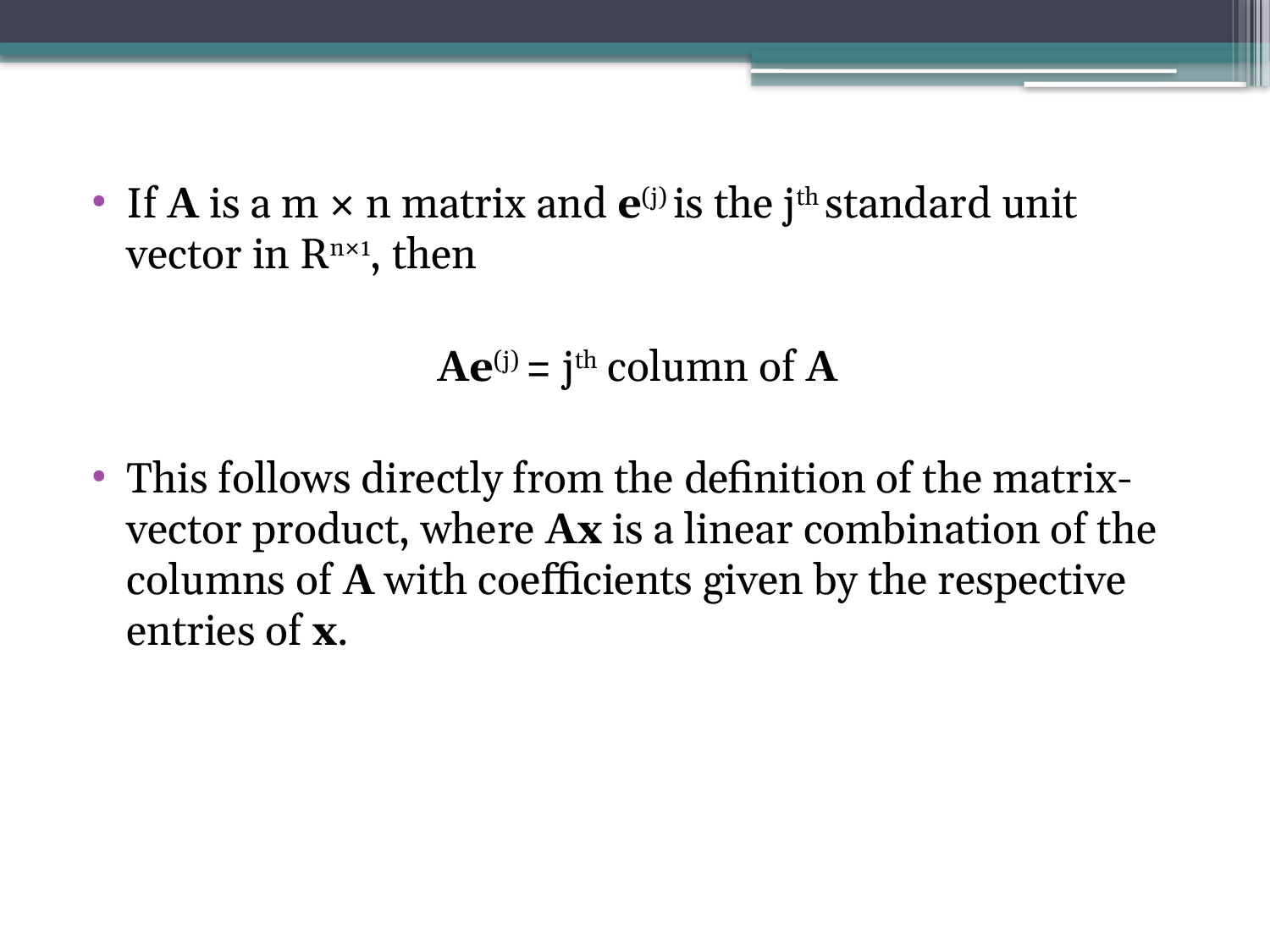

If A is a m × n matrix and e(j) is the jth standard unit vector in Rn×1, then

Ae(j) = jth column of A

This follows directly from the deﬁnition of the matrix-vector product, where Ax is a linear combination of the columns of A with coeﬃcients given by the respective entries of x.